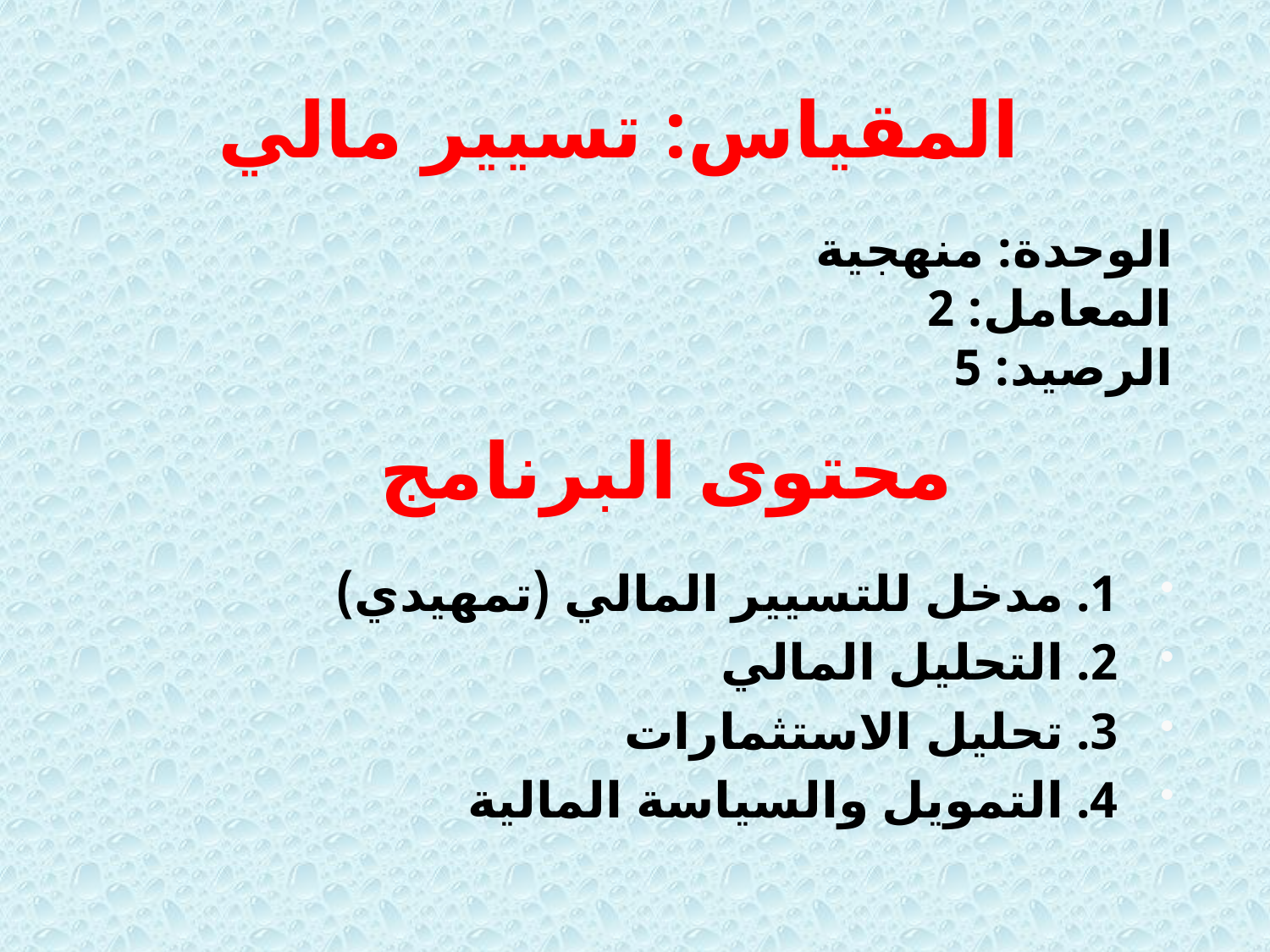

المقياس: تسيير مالي
الوحدة: منهجية
المعامل: 2
الرصيد: 5
# محتوى البرنامج

1. مدخل للتسيير المالي (تمهيدي)
2. التحليل المالي
3. تحليل الاستثمارات
4. التمويل والسياسة المالية